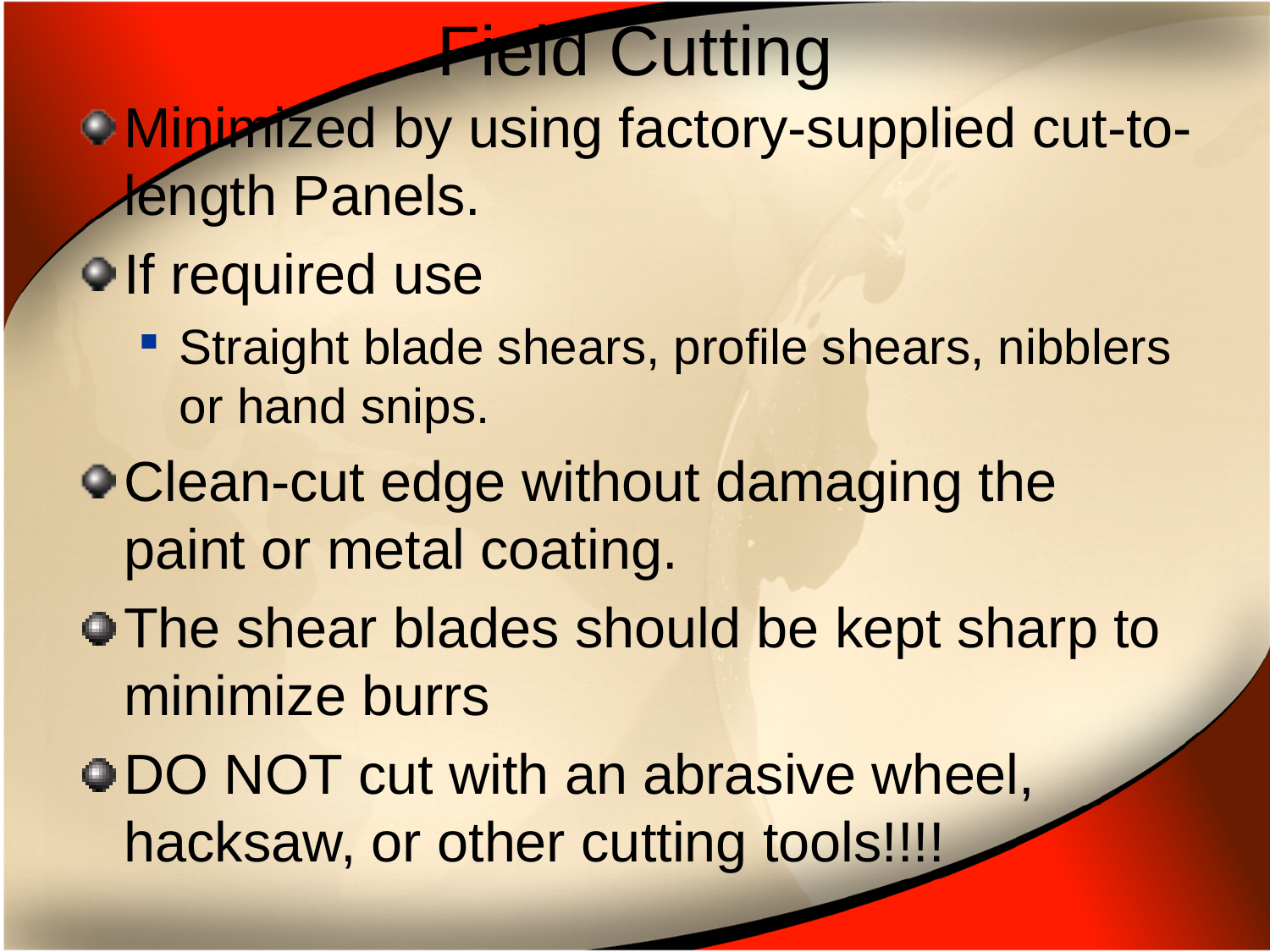

# Field Cutting
Minimized by using factory-supplied cut-to-length Panels.
If required use
Straight blade shears, profile shears, nibblers or hand snips.
Clean-cut edge without damaging the paint or metal coating.
The shear blades should be kept sharp to minimize burrs
DO NOT cut with an abrasive wheel, hacksaw, or other cutting tools!!!!